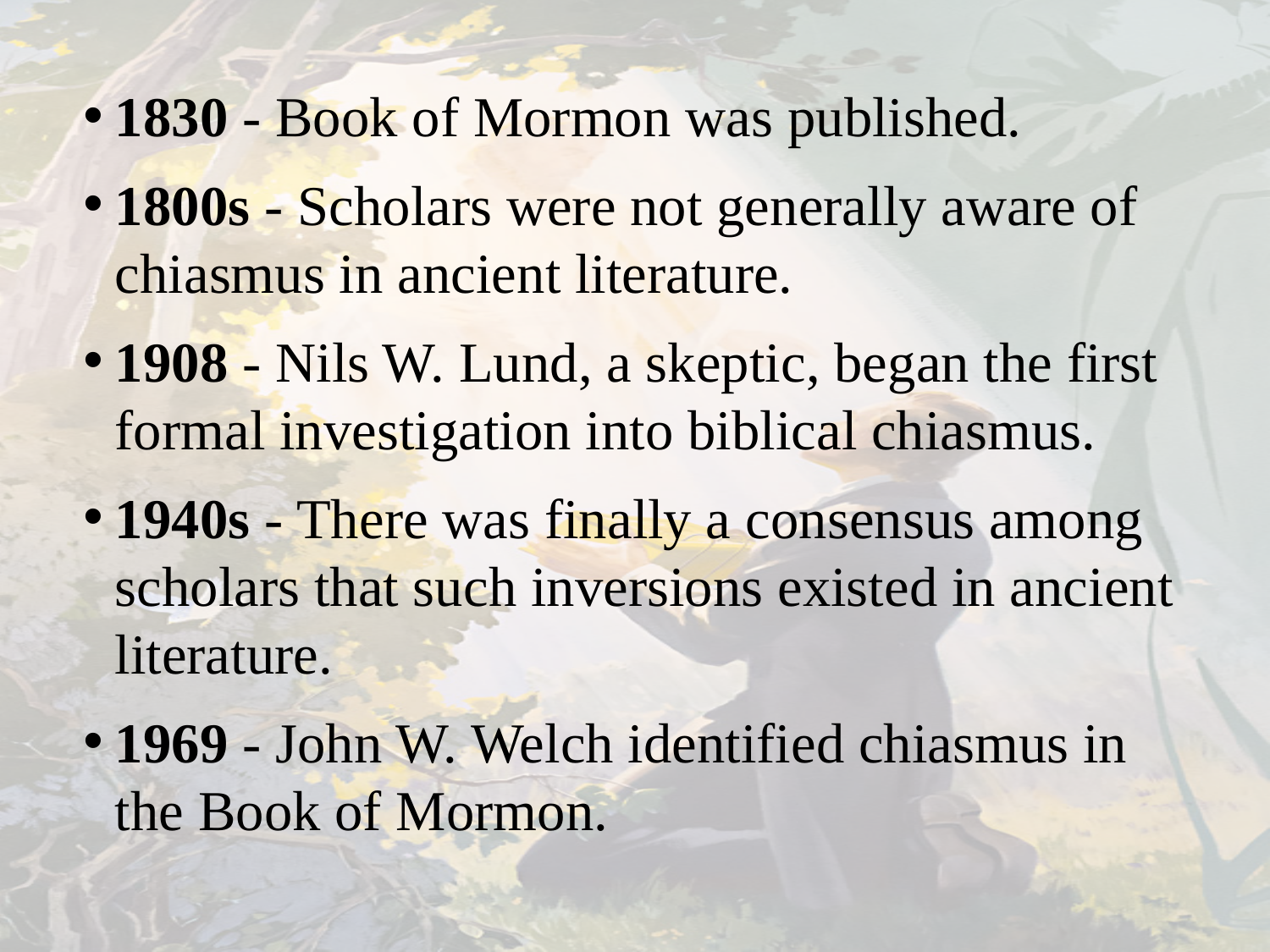

1830 - Book of Mormon was published.
1800s - Scholars were not generally aware of chiasmus in ancient literature.
1908 - Nils W. Lund, a skeptic, began the first formal investigation into biblical chiasmus.
1940s - There was finally a consensus among scholars that such inversions existed in ancient literature.
1969 - John W. Welch identified chiasmus in the Book of Mormon.